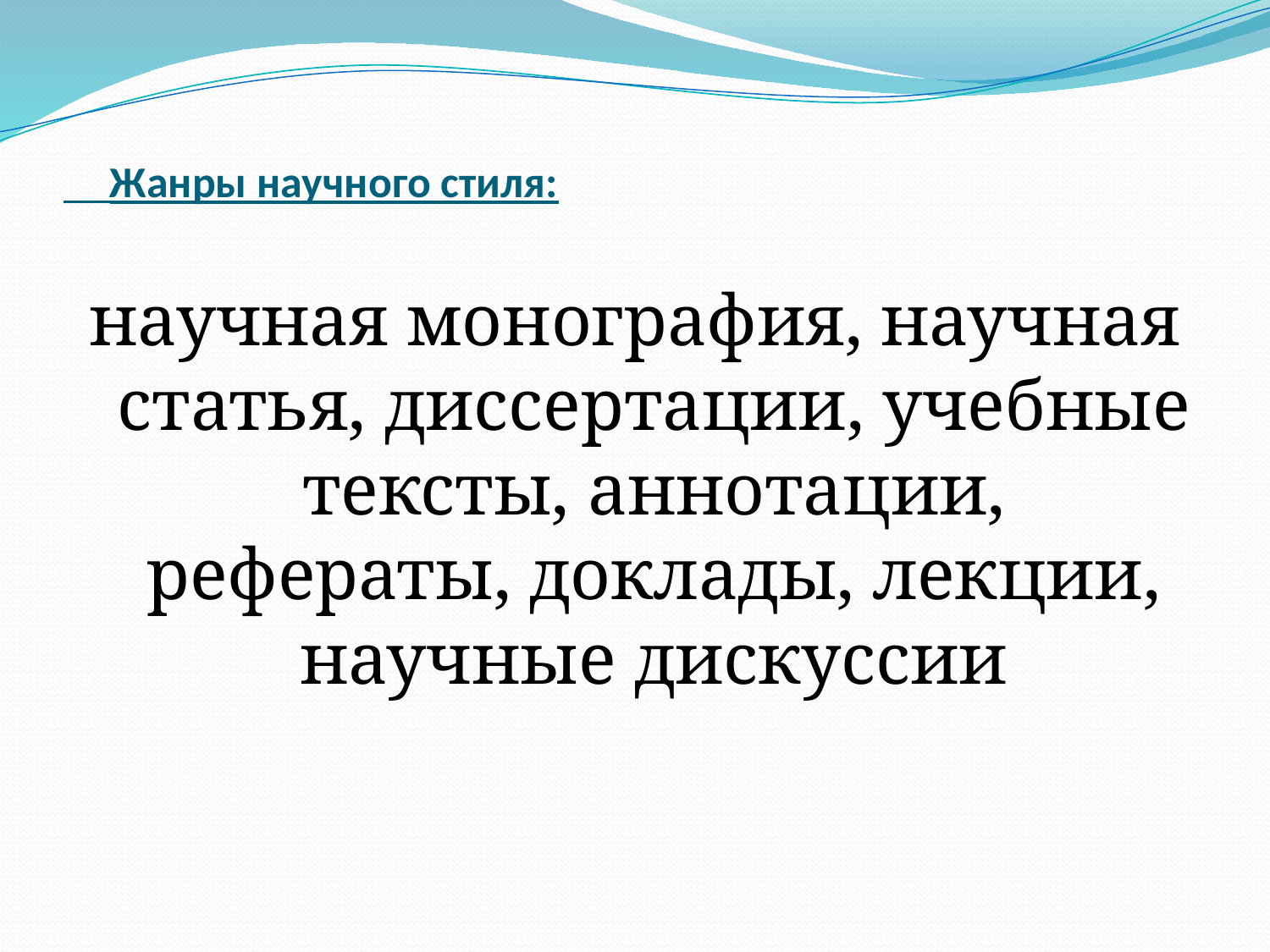

# Жанры научного стиля:
научная монография, научная статья, диссертации, учебные тексты, аннотации, рефераты, доклады, лекции, научные дискуссии